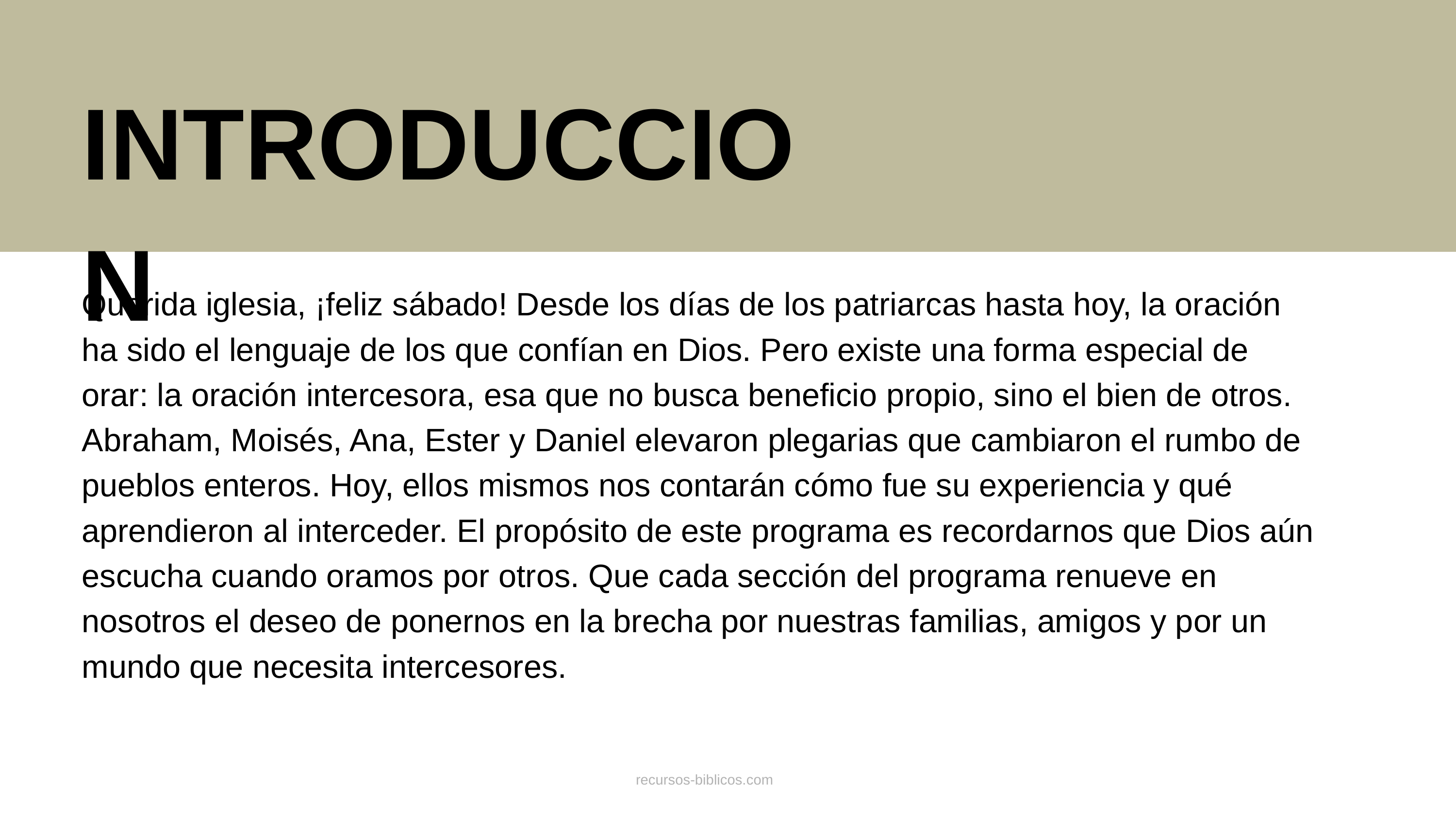

INTRODUCCION
Querida iglesia, ¡feliz sábado! Desde los días de los patriarcas hasta hoy, la oración ha sido el lenguaje de los que confían en Dios. Pero existe una forma especial de orar: la oración intercesora, esa que no busca beneficio propio, sino el bien de otros. Abraham, Moisés, Ana, Ester y Daniel elevaron plegarias que cambiaron el rumbo de pueblos enteros. Hoy, ellos mismos nos contarán cómo fue su experiencia y qué aprendieron al interceder. El propósito de este programa es recordarnos que Dios aún escucha cuando oramos por otros. Que cada sección del programa renueve en nosotros el deseo de ponernos en la brecha por nuestras familias, amigos y por un mundo que necesita intercesores.
recursos-biblicos.com